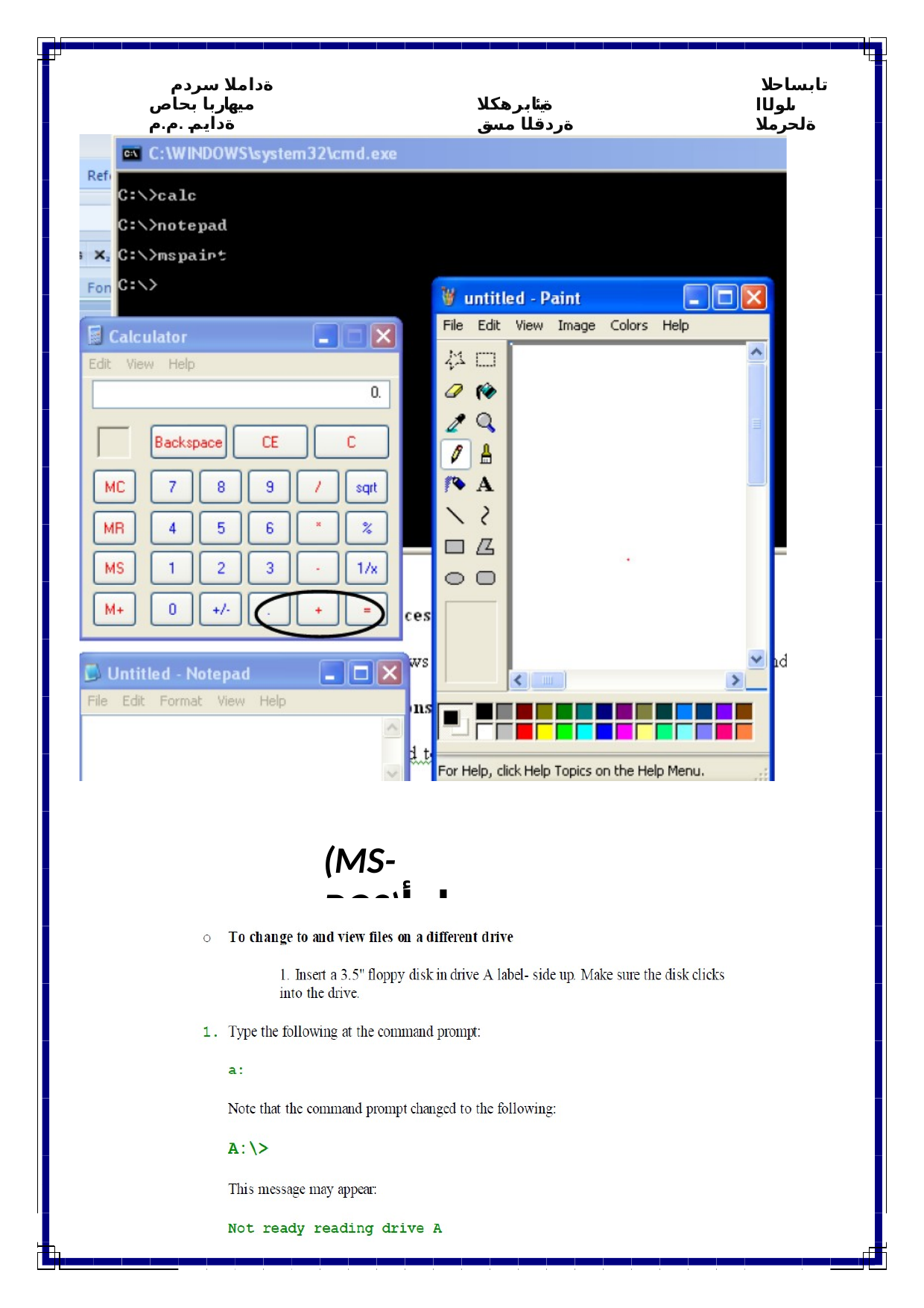

ةداملا سردم
ميهاربا بحاص ةدايم .م.م
تابساحلا ىلولاا ةلحرملا
ةيئابرهكلا ةردقلا مسق

(MS-DOS)رماوأ